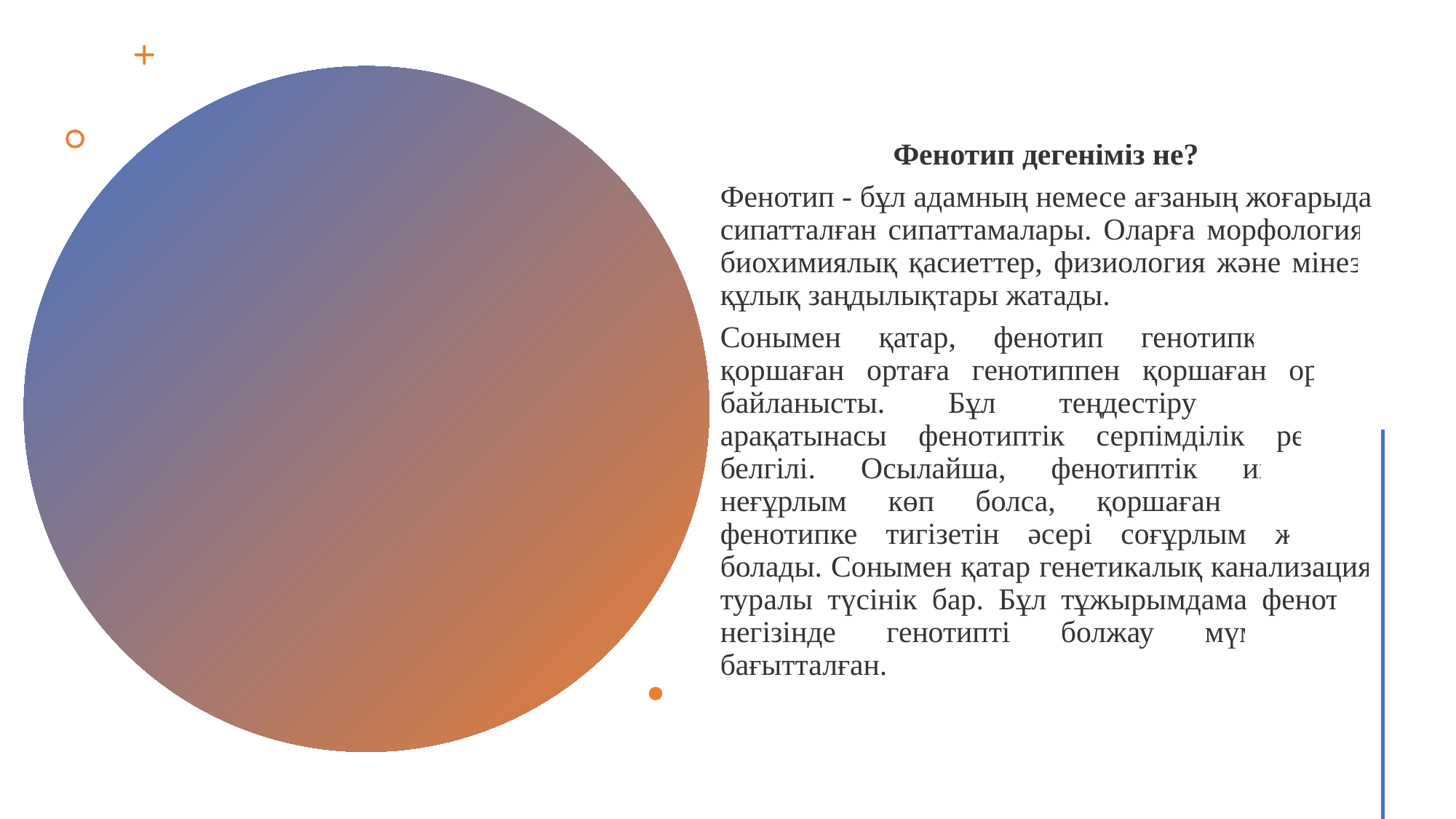

Фенотип дегеніміз не?
Фенотип - бұл адамның немесе ағзаның жоғарыда сипатталған сипаттамалары. Оларға морфология, биохимиялық қасиеттер, физиология және мінез-құлық заңдылықтары жатады.
Сонымен қатар, фенотип генотипке және қоршаған ортаға генотиппен қоршаған ортаға байланысты. Бұл теңдестіру актісінің арақатынасы фенотиптік серпімділік ретінде белгілі. Осылайша, фенотиптік иілімділік неғұрлым көп болса, қоршаған ортаның фенотипке тигізетін әсері соғұрлым жоғары болады. Сонымен қатар генетикалық канализация туралы түсінік бар. Бұл тұжырымдама фенотип негізінде генотипті болжау мүмкіндігіне бағытталған.